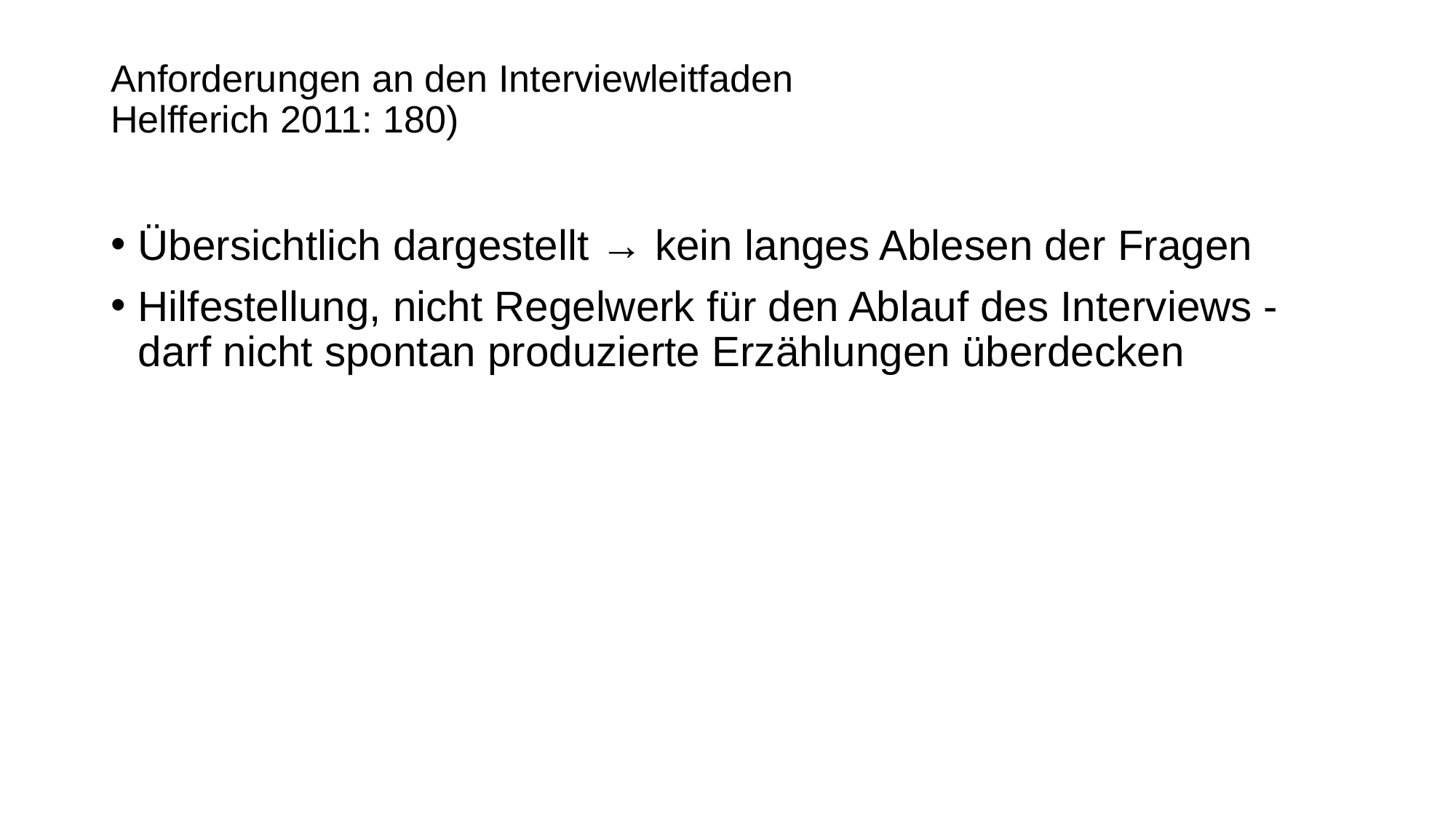

# Anforderungen an den Interviewleitfaden Helfferich 2011: 180)
Übersichtlich dargestellt → kein langes Ablesen der Fragen
Hilfestellung, nicht Regelwerk für den Ablauf des Interviews - darf nicht spontan produzierte Erzählungen überdecken